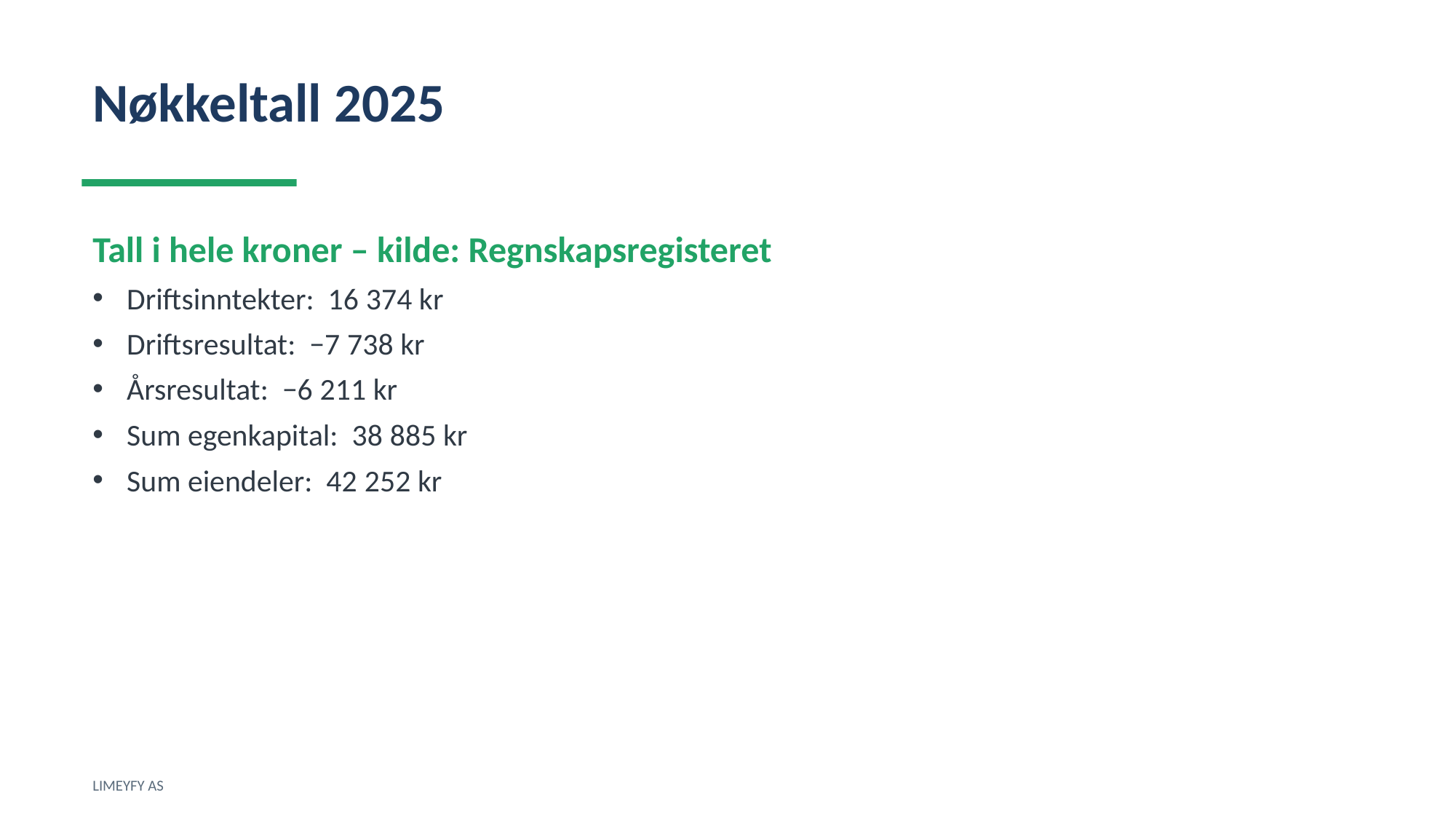

Nøkkeltall 2025

Tall i hele kroner – kilde: Regnskapsregisteret
Driftsinntekter:  16 374 kr
Driftsresultat:  −7 738 kr
Årsresultat:  −6 211 kr
Sum egenkapital:  38 885 kr
Sum eiendeler:  42 252 kr
LIMEYFY AS